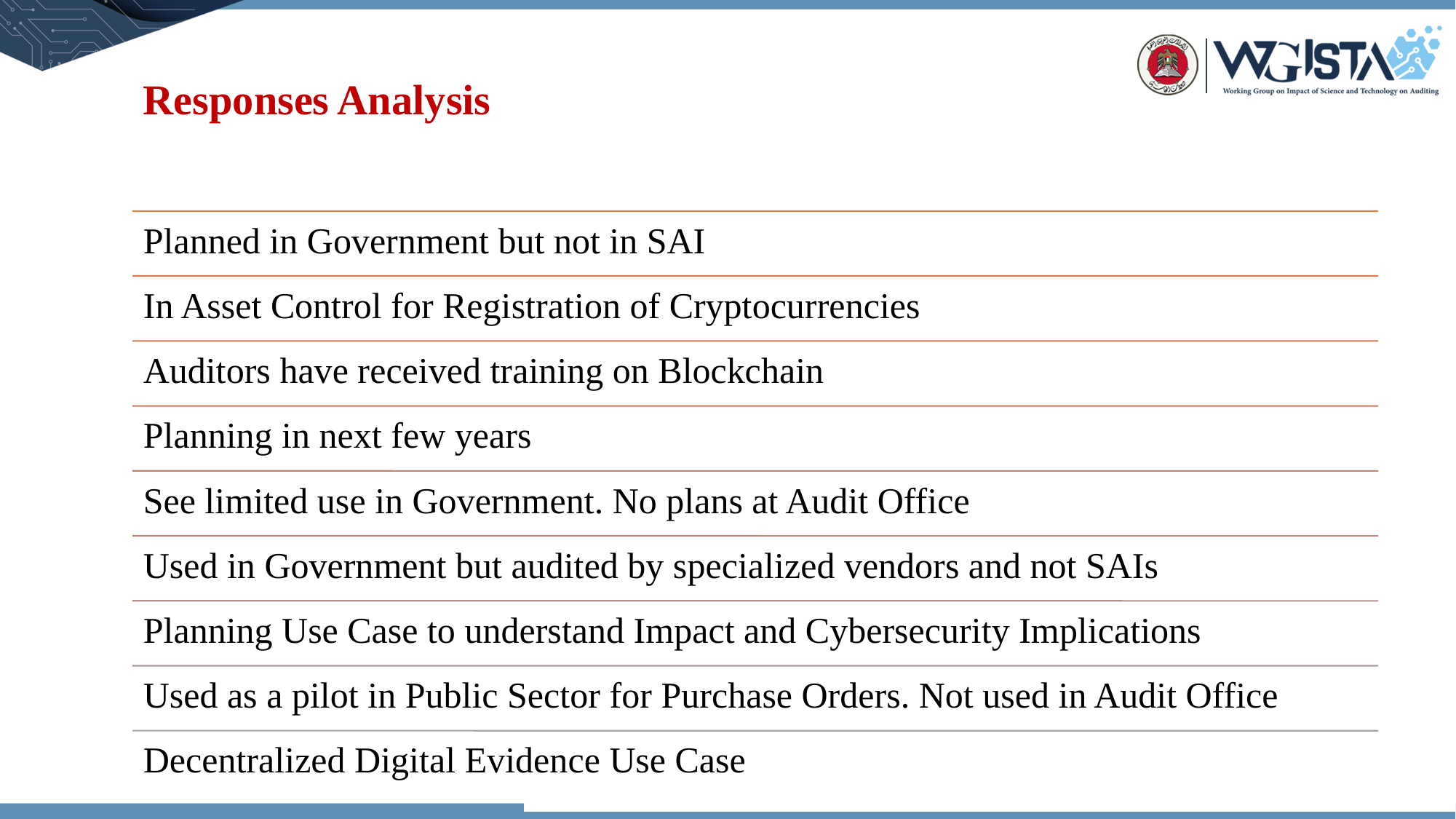

Responses Analysis
Planned in Government but not in SAI
In Asset Control for Registration of Cryptocurrencies
Auditors have received training on Blockchain
Planning in next few years
See limited use in Government. No plans at Audit Office
Used in Government but audited by specialized vendors and not SAIs
Planning Use Case to understand Impact and Cybersecurity Implications
Used as a pilot in Public Sector for Purchase Orders. Not used in Audit Office

Decentralized Digital Evidence Use Case